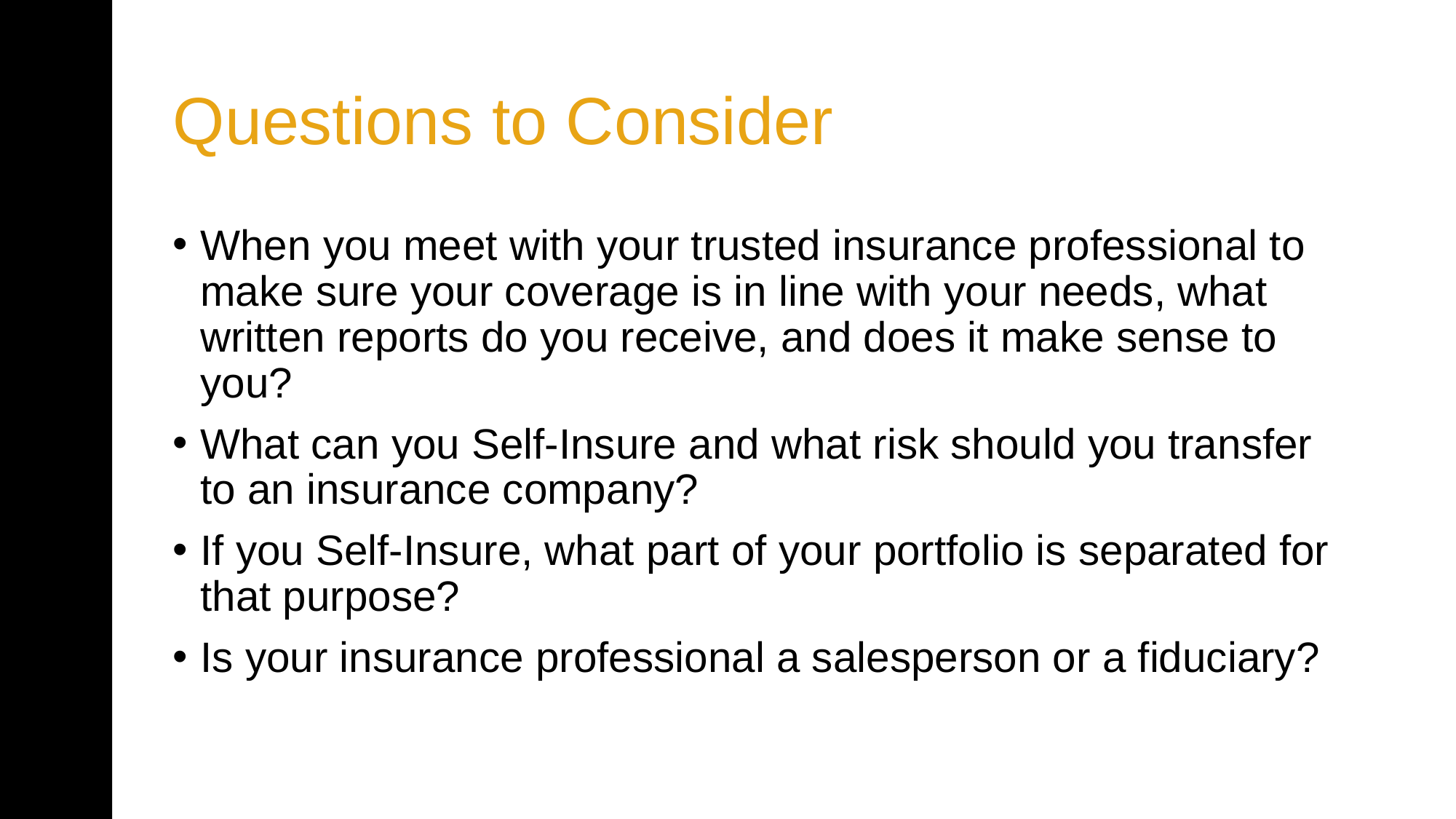

# Questions to Consider
When you meet with your trusted insurance professional to make sure your coverage is in line with your needs, what written reports do you receive, and does it make sense to you?
What can you Self-Insure and what risk should you transfer to an insurance company?
If you Self-Insure, what part of your portfolio is separated for that purpose?
Is your insurance professional a salesperson or a fiduciary?